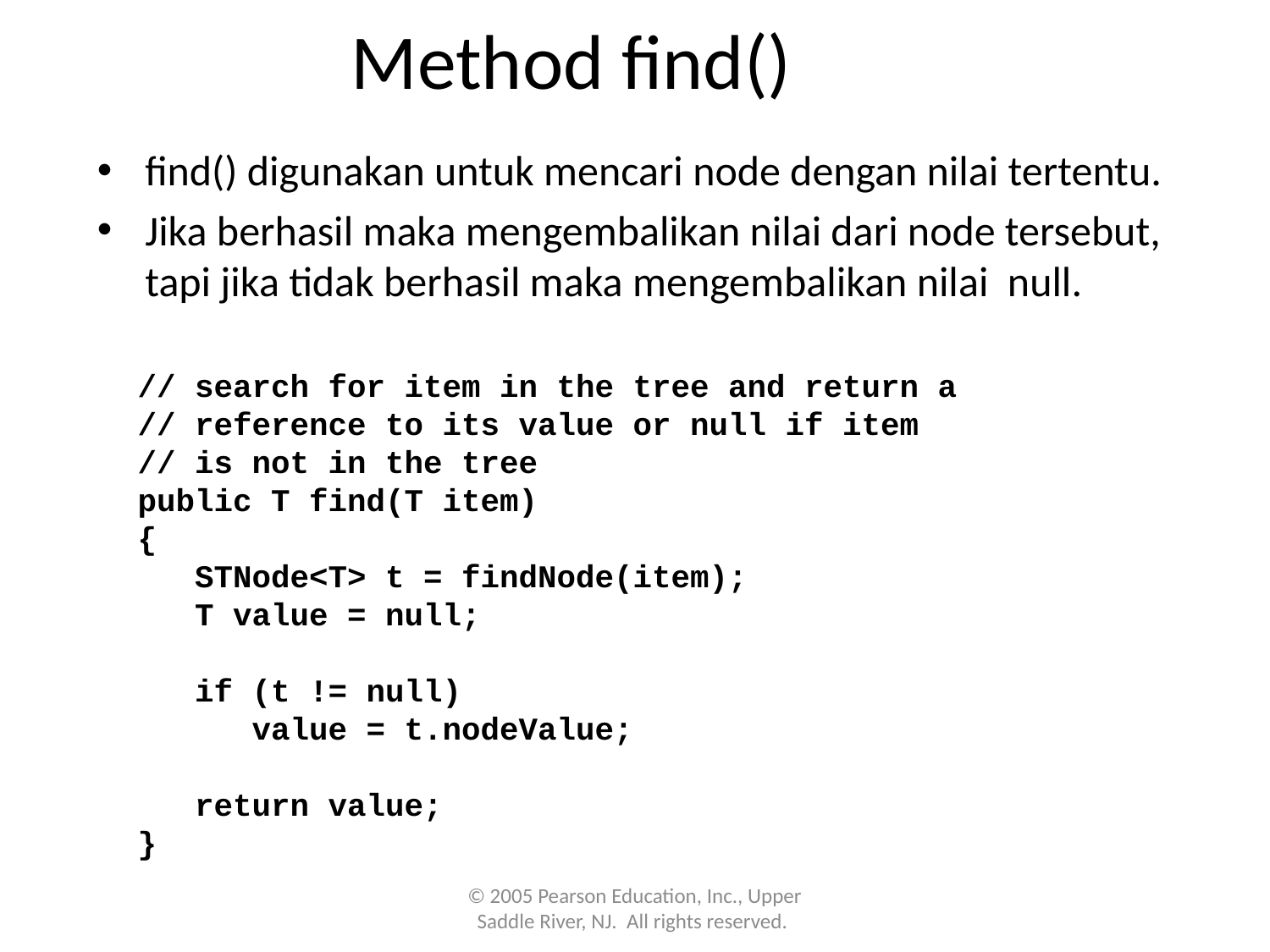

Method find()
find() digunakan untuk mencari node dengan nilai tertentu.
Jika berhasil maka mengembalikan nilai dari node tersebut, tapi jika tidak berhasil maka mengembalikan nilai  null.
// search for item in the tree and return a
// reference to its value or null if item
// is not in the tree
public T find(T item)
{
   STNode<T> t = findNode(item);
   T value = null;

   if (t != null)
      value = t.nodeValue;

   return value;
}
© 2005 Pearson Education, Inc., Upper Saddle River, NJ.  All rights reserved.